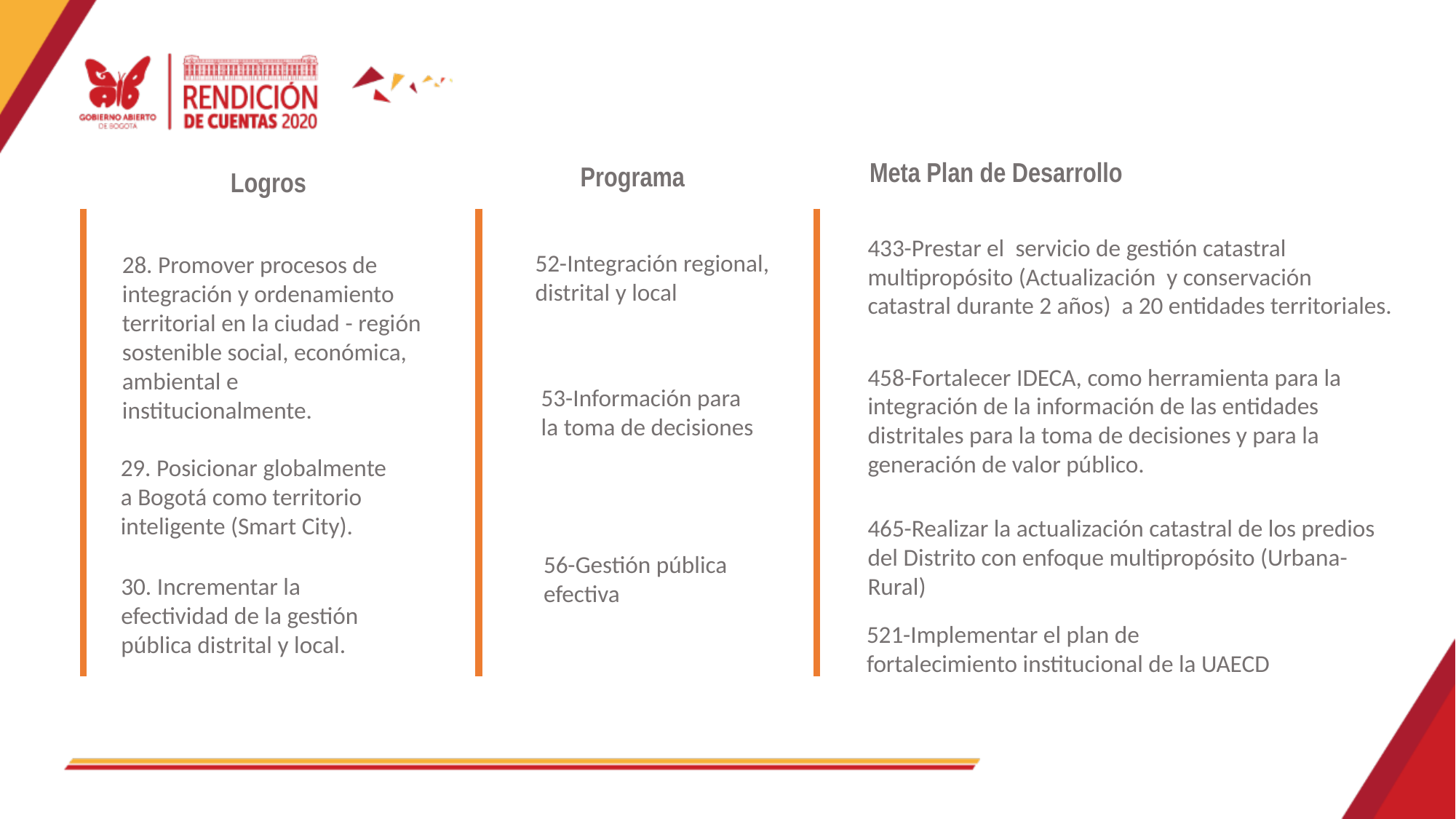

Meta Plan de Desarrollo
Programa
Logros
433-Prestar el  servicio de gestión catastral multipropósito (Actualización  y conservación catastral durante 2 años)  a 20 entidades territoriales.
52-Integración regional, distrital y local
28. Promover procesos de integración y ordenamiento territorial en la ciudad - región sostenible social, económica, ambiental e institucionalmente.
458-Fortalecer IDECA, como herramienta para la integración de la información de las entidades distritales para la toma de decisiones y para la generación de valor público.
53-Información para la toma de decisiones
29. Posicionar globalmente a Bogotá como territorio inteligente (Smart City).
465-Realizar la actualización catastral de los predios del Distrito con enfoque multipropósito (Urbana-Rural)
56-Gestión pública efectiva
30. Incrementar la efectividad de la gestión pública distrital y local.
521-Implementar el plan de fortalecimiento institucional de la UAECD